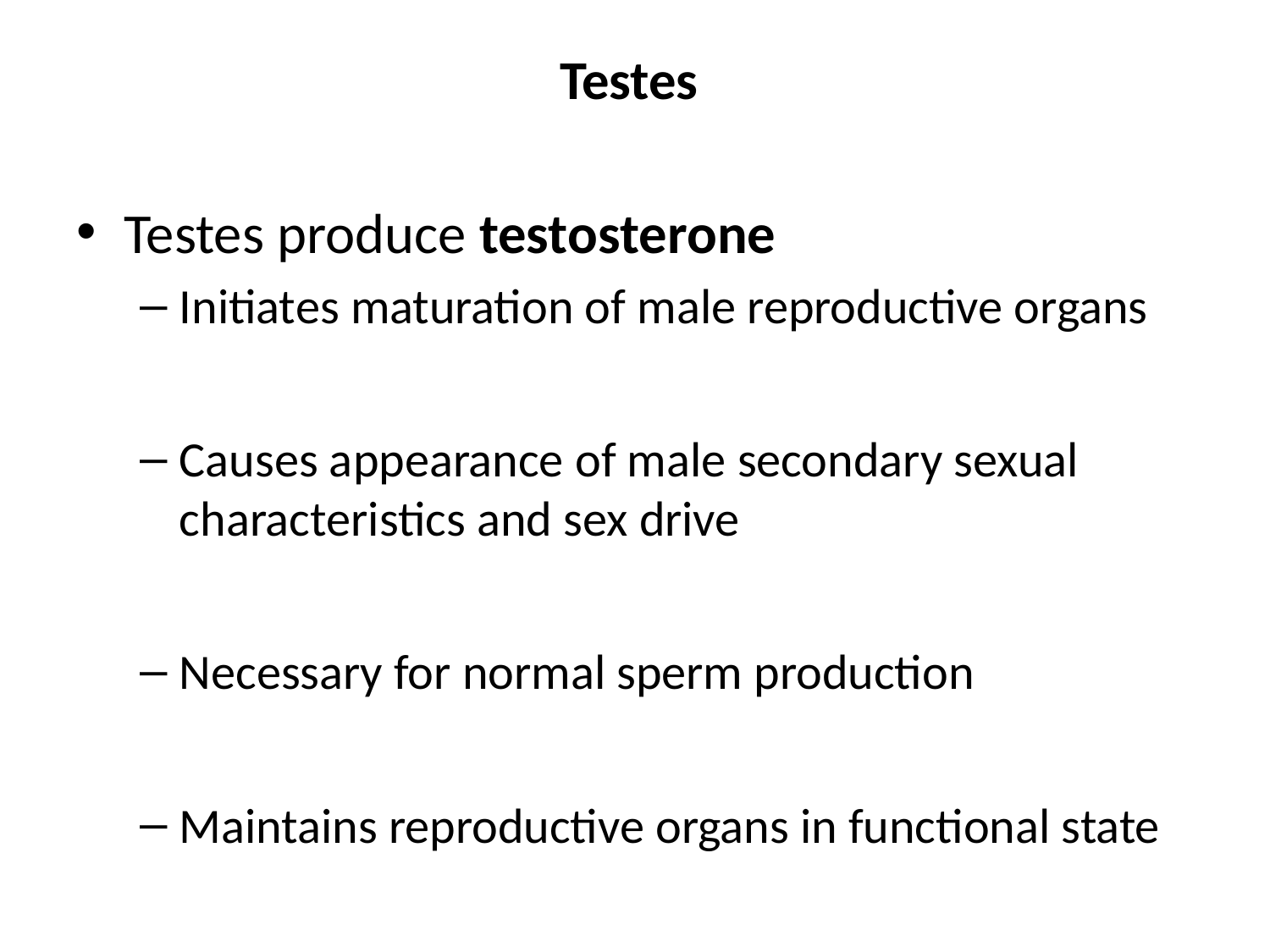

# Testes
Testes produce testosterone
Initiates maturation of male reproductive organs

Causes appearance of male secondary sexual characteristics and sex drive

Necessary for normal sperm production

Maintains reproductive organs in functional state